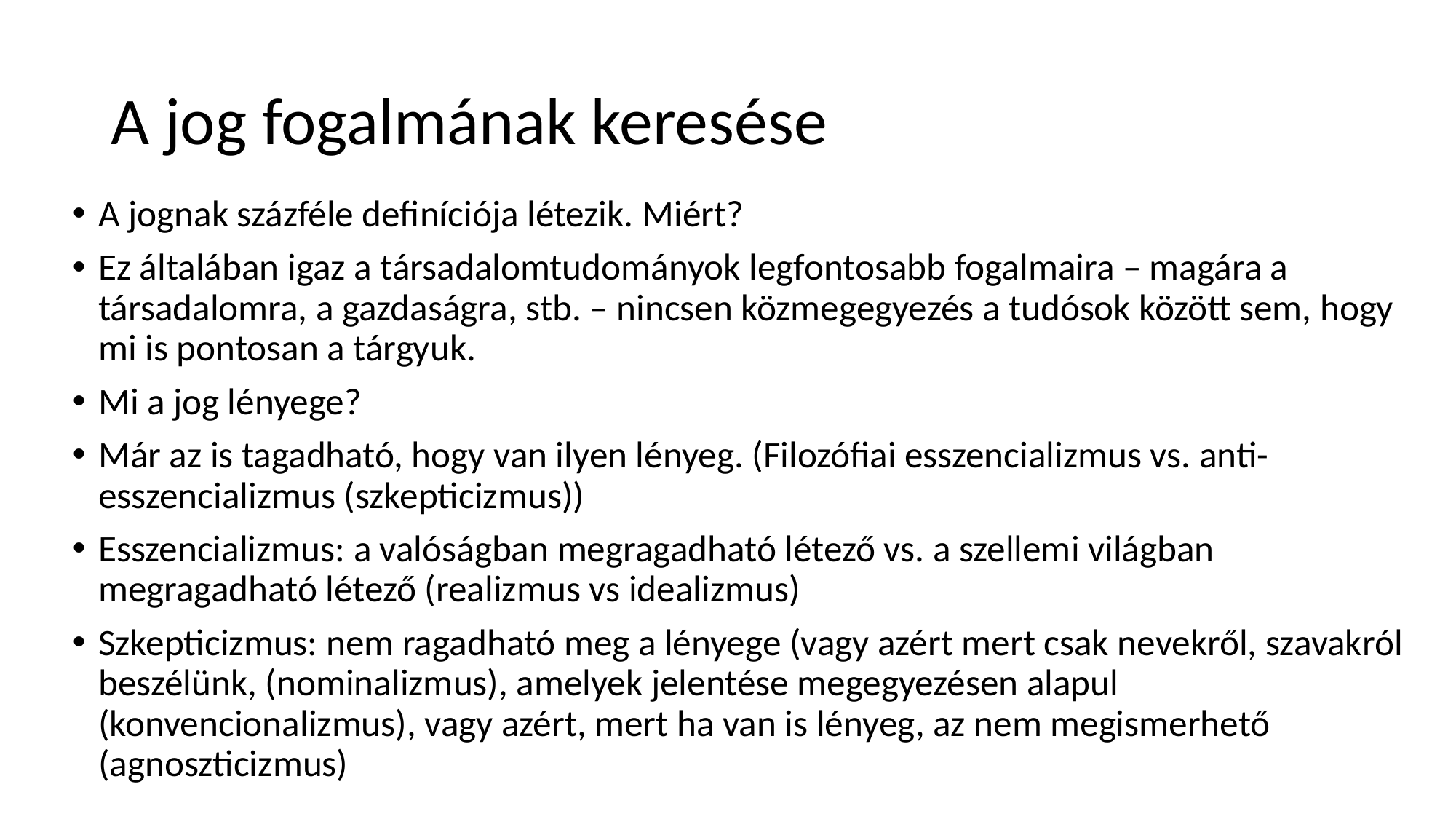

# A jog fogalmának keresése
A jognak százféle definíciója létezik. Miért?
Ez általában igaz a társadalomtudományok legfontosabb fogalmaira – magára a társadalomra, a gazdaságra, stb. – nincsen közmegegyezés a tudósok között sem, hogy mi is pontosan a tárgyuk.
Mi a jog lényege?
Már az is tagadható, hogy van ilyen lényeg. (Filozófiai esszencializmus vs. anti-esszencializmus (szkepticizmus))
Esszencializmus: a valóságban megragadható létező vs. a szellemi világban megragadható létező (realizmus vs idealizmus)
Szkepticizmus: nem ragadható meg a lényege (vagy azért mert csak nevekről, szavakról beszélünk, (nominalizmus), amelyek jelentése megegyezésen alapul (konvencionalizmus), vagy azért, mert ha van is lényeg, az nem megismerhető (agnoszticizmus)